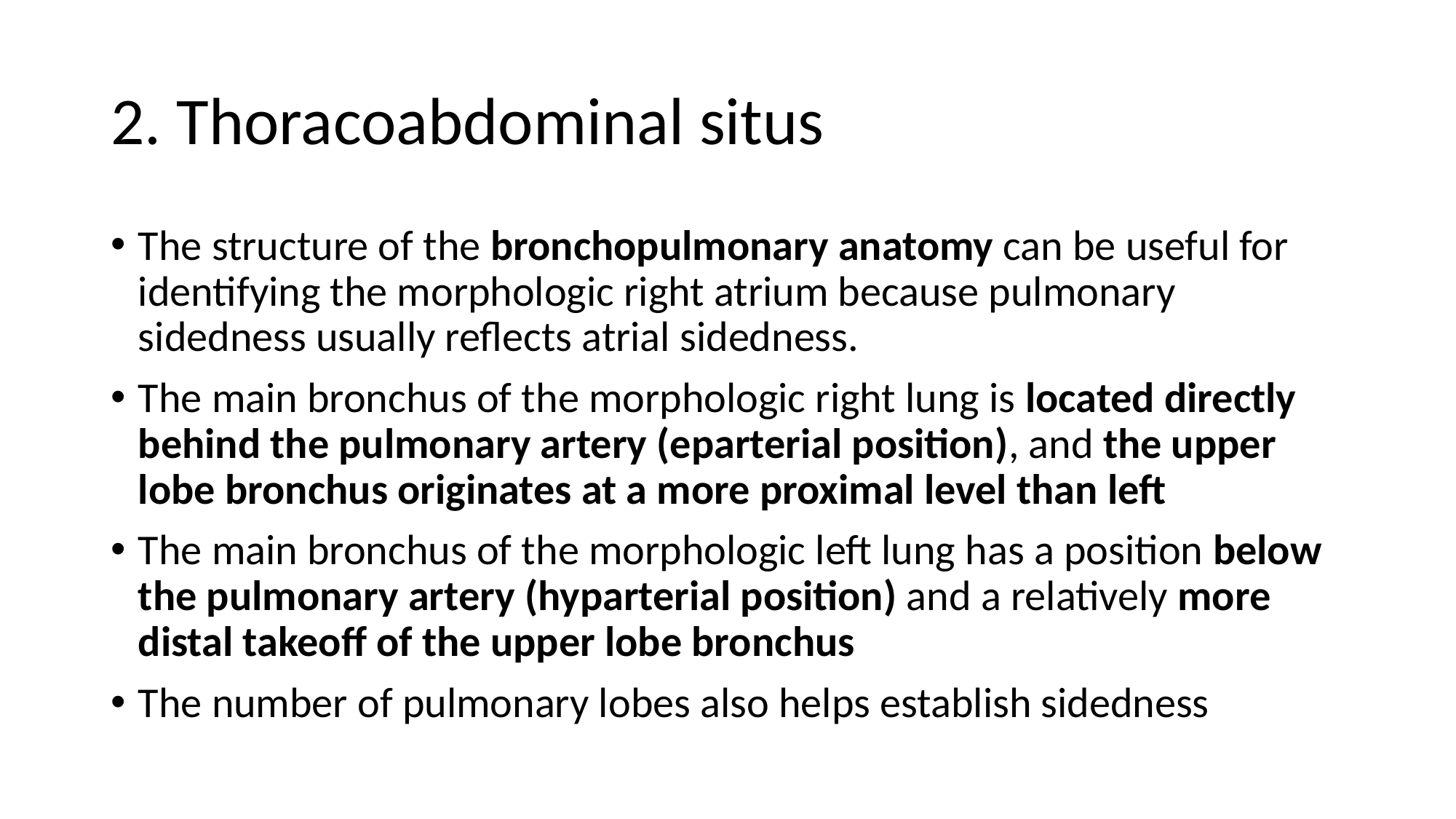

# 2. Thoracoabdominal situs
The structure of the bronchopulmonary anatomy can be useful for identifying the morphologic right atrium because pulmonary sidedness usually reflects atrial sidedness.
The main bronchus of the morphologic right lung is located directly behind the pulmonary artery (eparterial position), and the upper lobe bronchus originates at a more proximal level than left
The main bronchus of the morphologic left lung has a position below the pulmonary artery (hyparterial position) and a relatively more distal takeoff of the upper lobe bronchus
The number of pulmonary lobes also helps establish sidedness